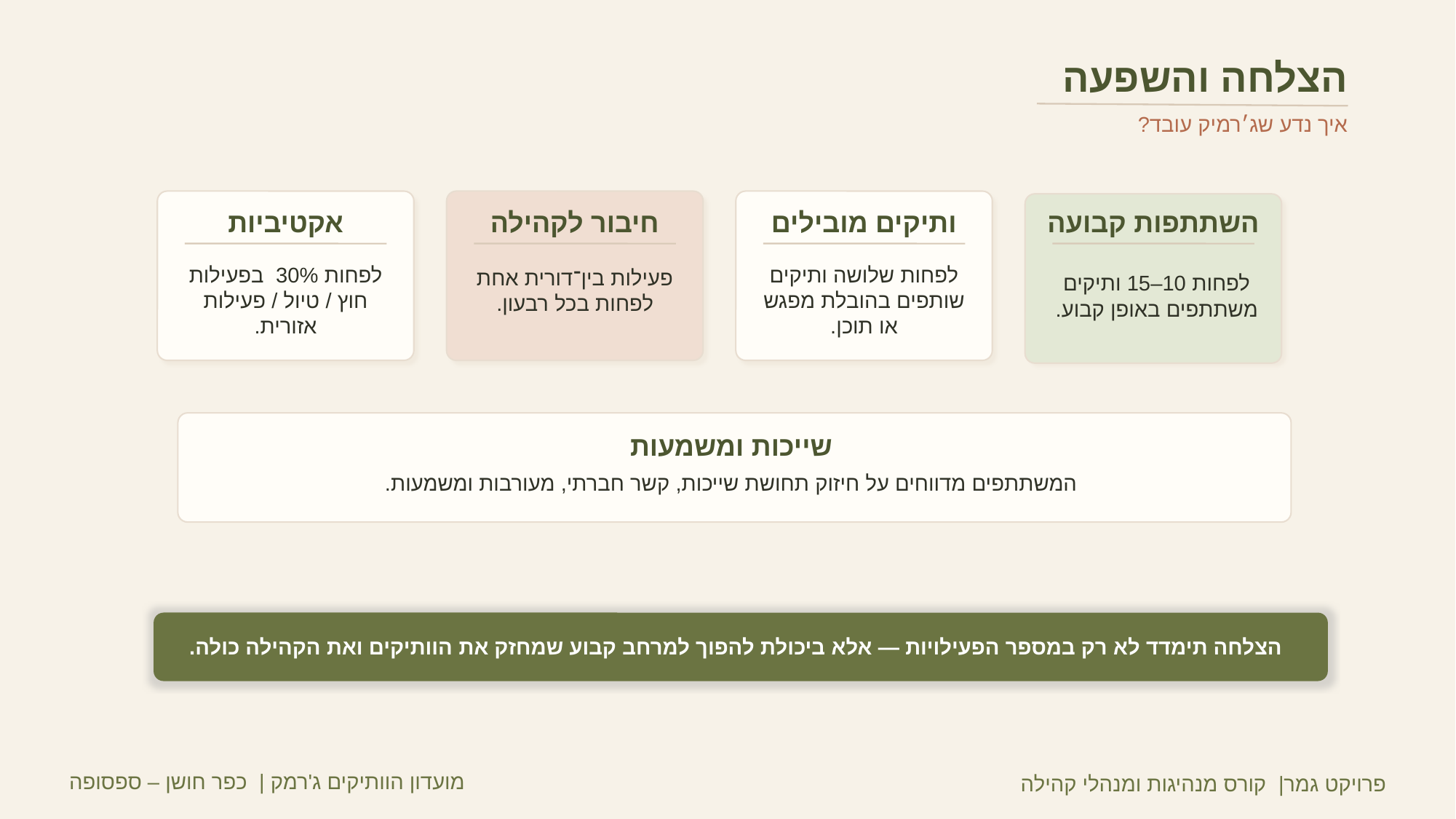

הצלחה והשפעה

איך נדע שג׳רמיק עובד?

אקטיביות
חיבור לקהילה
ותיקים מובילים
השתתפות קבועה

פעילות בין־דורית אחת לפחות בכל רבעון.
לפחות 10–15 ותיקים משתתפים באופן קבוע.
לפחות 30%  בפעילות חוץ / טיול / פעילות אזורית.
לפחות שלושה ותיקים שותפים בהובלת מפגש או תוכן.

שייכות ומשמעות
המשתתפים מדווחים על חיזוק תחושת שייכות, קשר חברתי, מעורבות ומשמעות.

הצלחה תימדד לא רק במספר הפעילויות — אלא ביכולת להפוך למרחב קבוע שמחזק את הוותיקים ואת הקהילה כולה.
מועדון הוותיקים ג'רמק |  כפר חושן – ספסופה
פרויקט גמר|  קורס מנהיגות ומנהלי קהילה